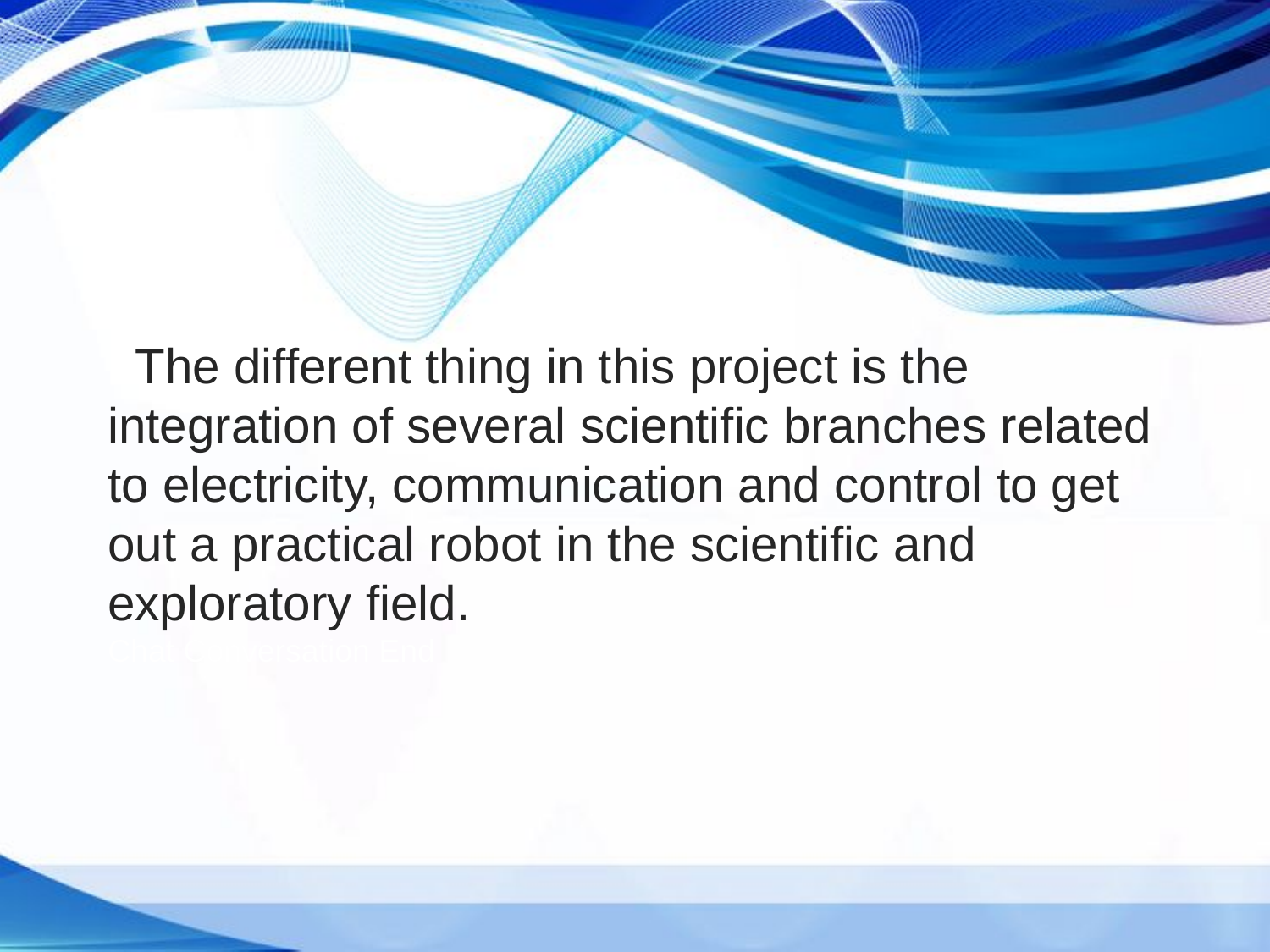

The different thing in this project is the integration of several scientific branches related to electricity, communication and control to get out a practical robot in the scientific and exploratory field.
Chat Conversation End